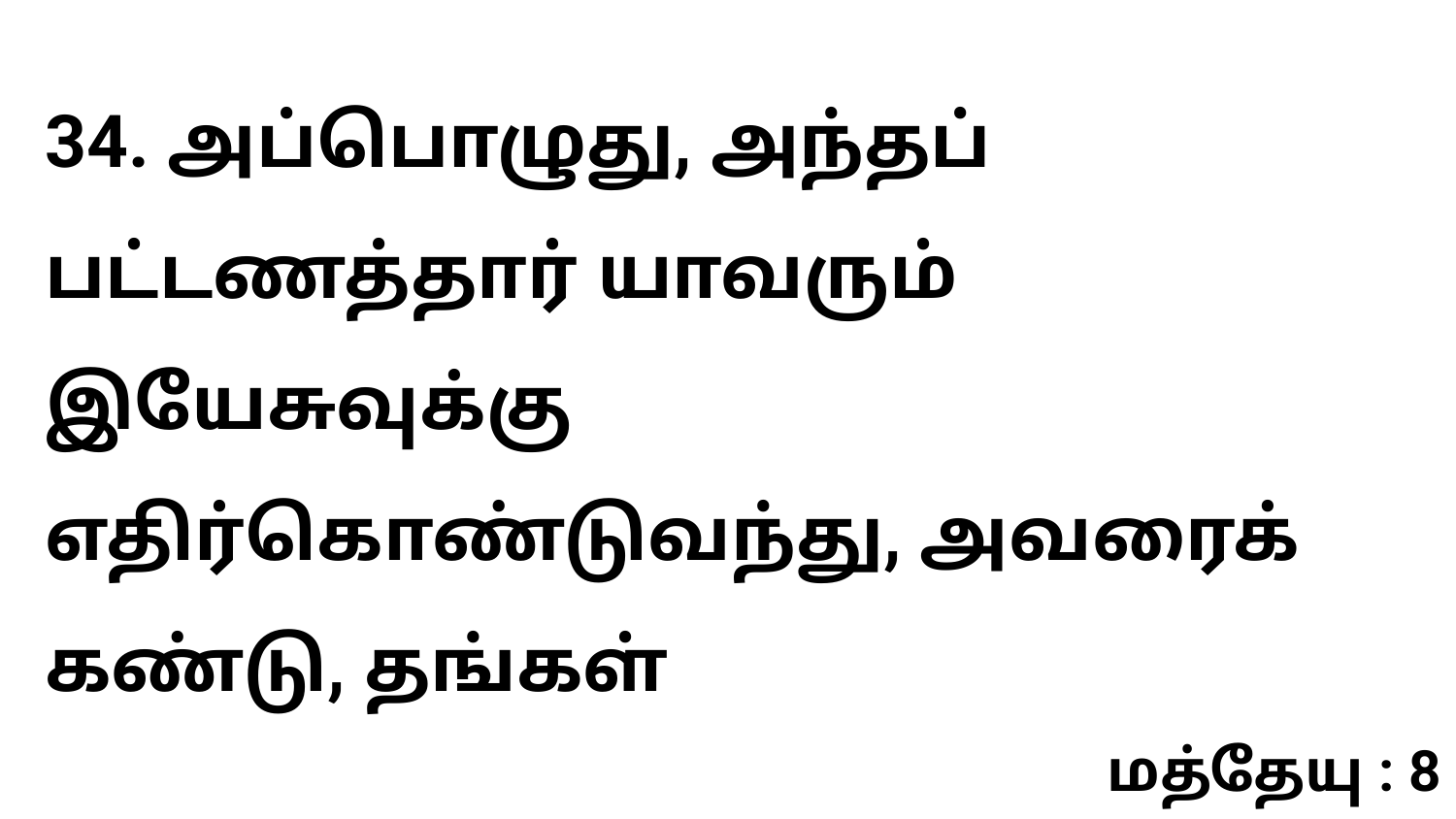

34. அப்பொழுது, அந்தப் பட்டணத்தார் யாவரும் இயேசுவுக்கு எதிர்கொண்டுவந்து, அவரைக் கண்டு, தங்கள்
மத்தேயு : 8